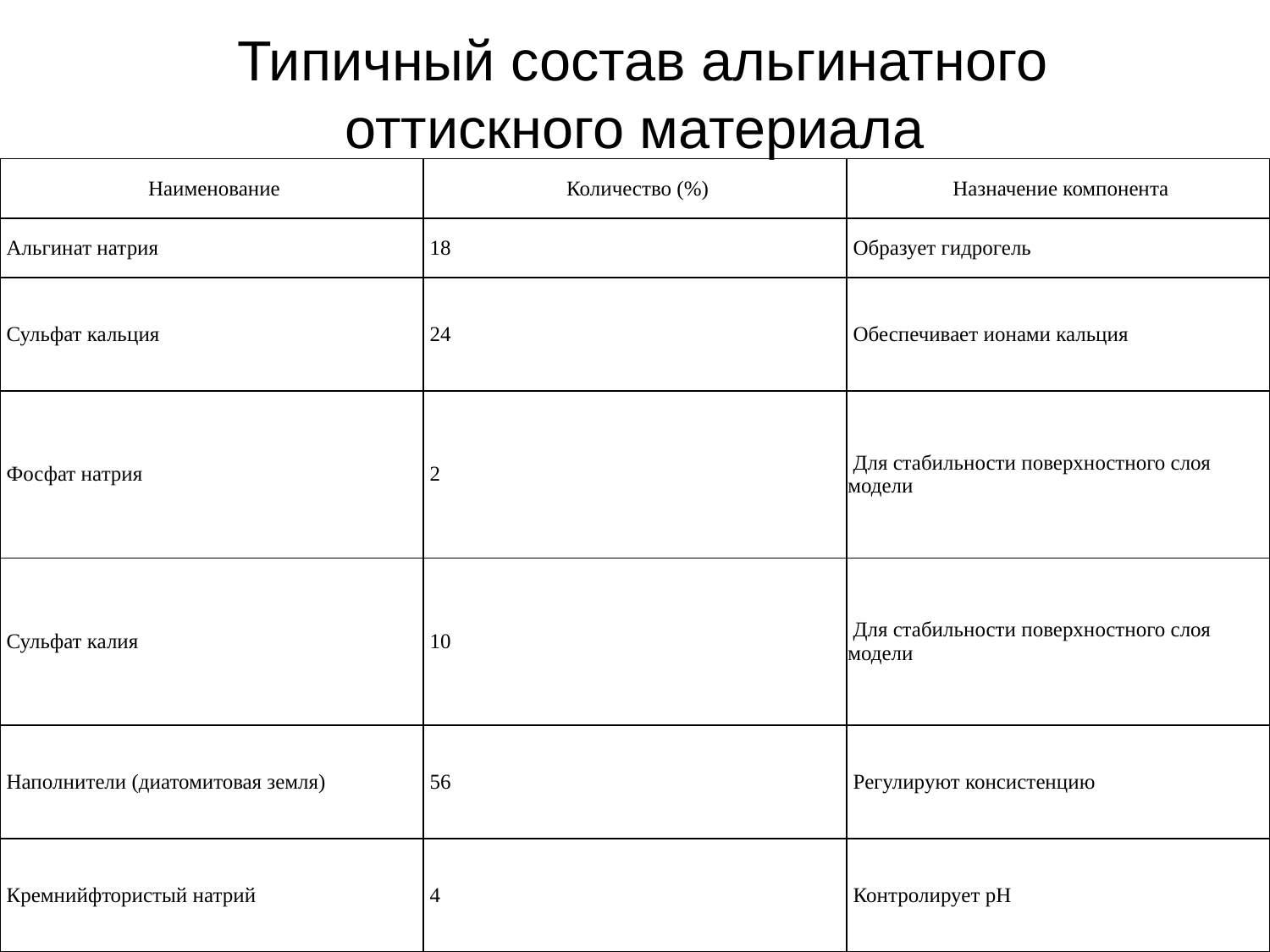

# Типичный состав альгинатного оттискного материала
| Наименование | Количество (%) | Назначение компонента |
| --- | --- | --- |
| Альгинат натрия | 18 | Образует гидрогель |
| Сульфат кальция | 24 | Обеспечивает ионами кальция |
| Фосфат натрия | 2 | Для стабильности поверхностного слоя модели |
| Сульфат калия | 10 | Для стабильности поверхностного слоя модели |
| Наполнители (диатомитовая земля) | 56 | Регулируют консистенцию |
| Кремнийфтористый натрий | 4 | Контролирует рН |